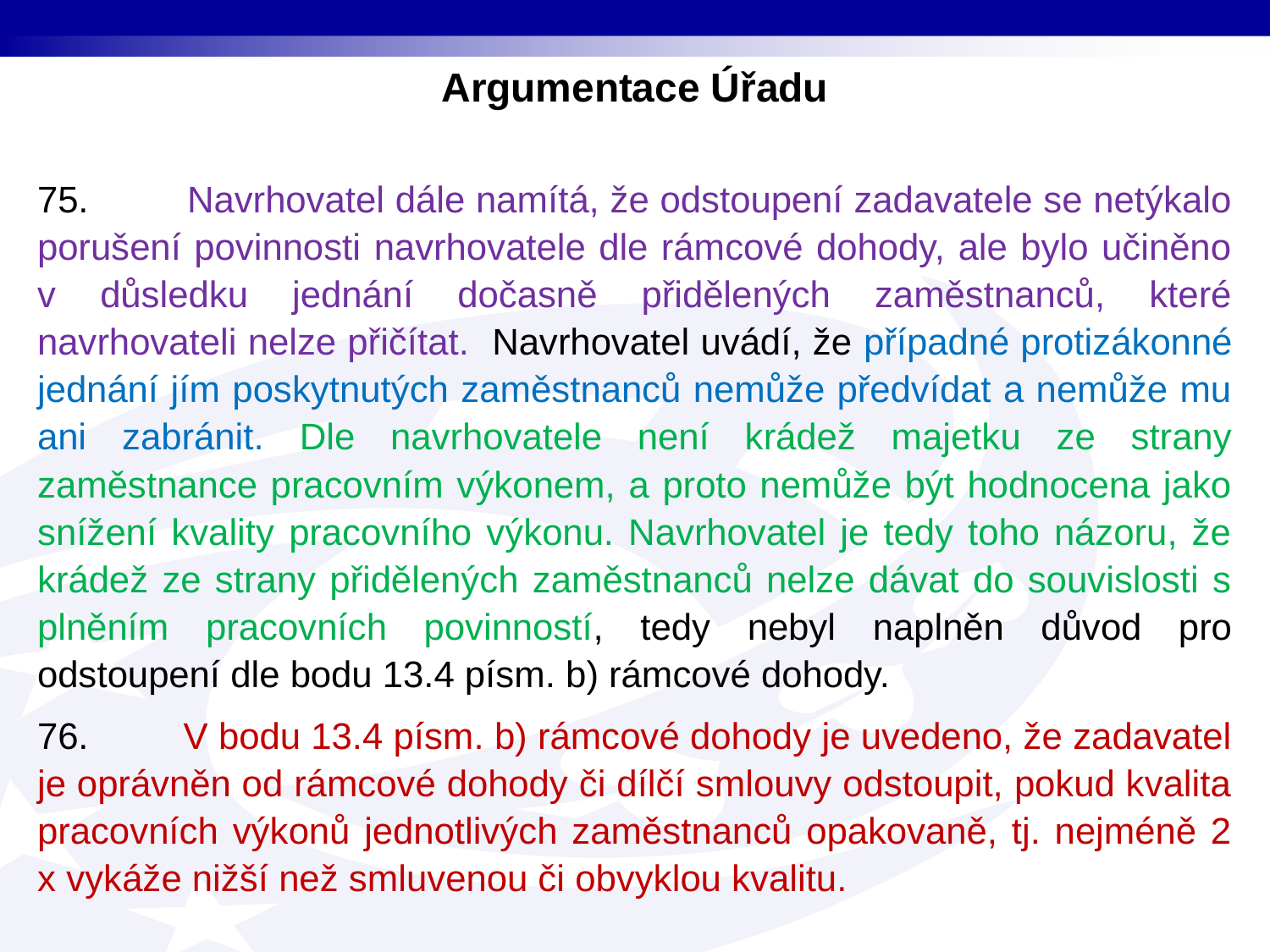

Argumentace Úřadu
75.         Navrhovatel dále namítá, že odstoupení zadavatele se netýkalo porušení povinnosti navrhovatele dle rámcové dohody, ale bylo učiněno v důsledku jednání dočasně přidělených zaměstnanců, které navrhovateli nelze přičítat.  Navrhovatel uvádí, že případné protizákonné jednání jím poskytnutých zaměstnanců nemůže předvídat a nemůže mu ani zabránit. Dle navrhovatele není krádež majetku ze strany zaměstnance pracovním výkonem, a proto nemůže být hodnocena jako snížení kvality pracovního výkonu. Navrhovatel je tedy toho názoru, že krádež ze strany přidělených zaměstnanců nelze dávat do souvislosti s plněním pracovních povinností, tedy nebyl naplněn důvod pro odstoupení dle bodu 13.4 písm. b) rámcové dohody.
76.         V bodu 13.4 písm. b) rámcové dohody je uvedeno, že zadavatel je oprávněn od rámcové dohody či dílčí smlouvy odstoupit, pokud kvalita pracovních výkonů jednotlivých zaměstnanců opakovaně, tj. nejméně 2 x vykáže nižší než smluvenou či obvyklou kvalitu.